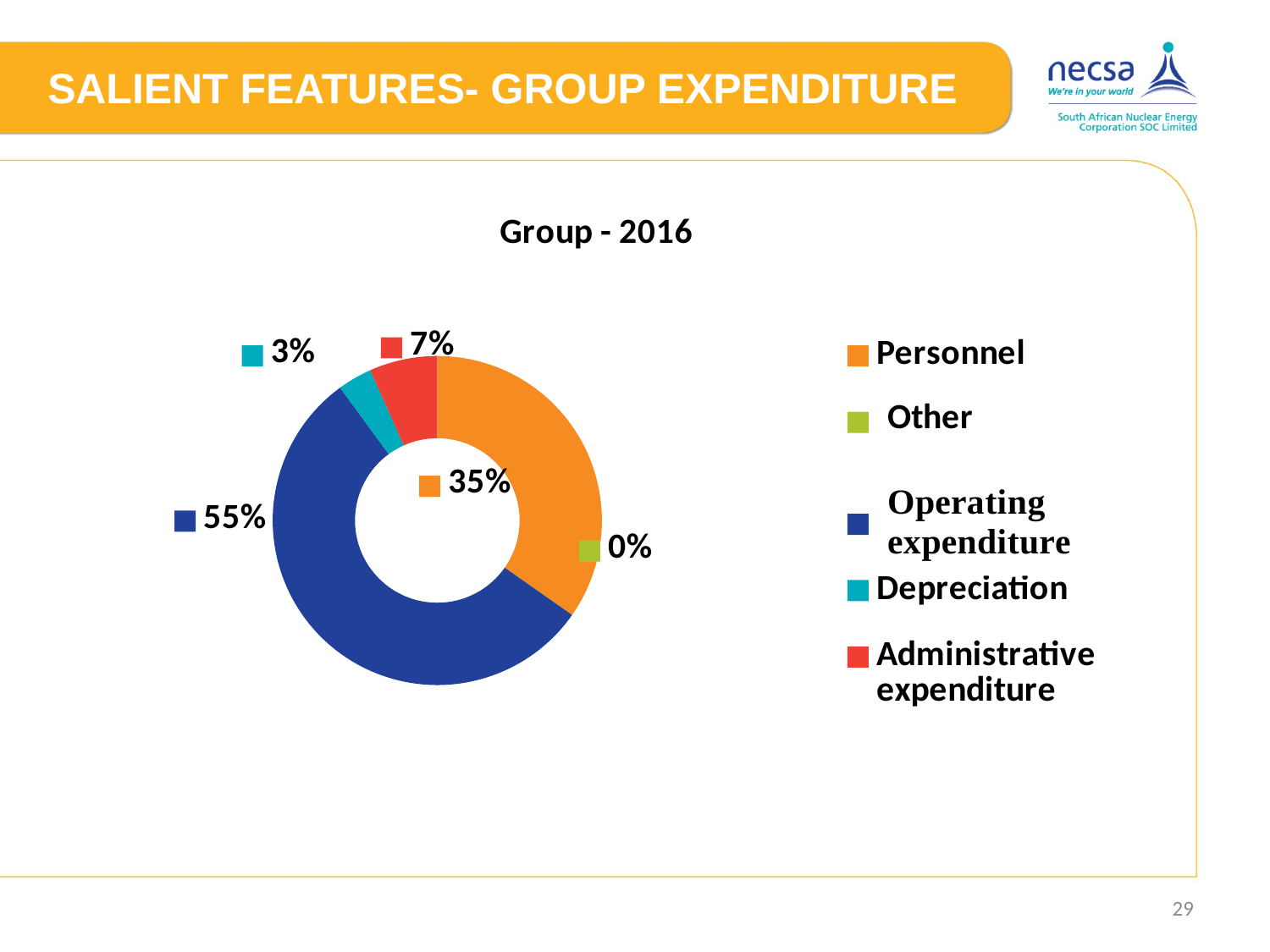

# SALIENT FEATURES- GROUP EXPENDITURE

### Chart: Group - 2016

| Category |  |
|---|---|
| Personnel | 0.3473370767913242 |
| Operating expenditure | 2.4641285566129222e-05 |
| Other | 0.5521463640486236 |
| Depreciation | 0.033704523318653756 |
| Administrative expenditure | 0.0667873945558322 |
29